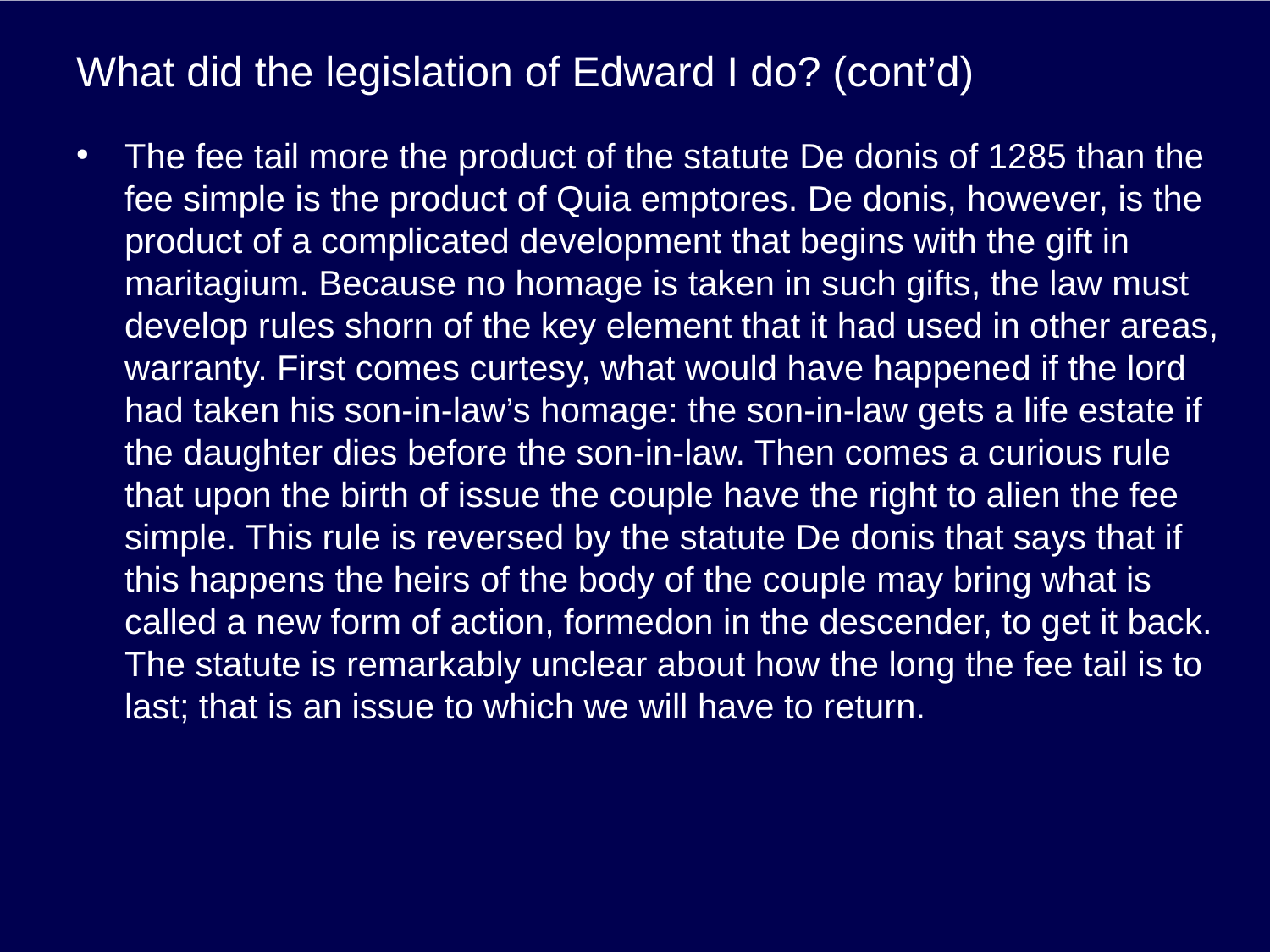

# What did the legislation of Edward I do? (cont’d)
The fee tail more the product of the statute De donis of 1285 than the fee simple is the product of Quia emptores. De donis, however, is the product of a complicated development that begins with the gift in maritagium. Because no homage is taken in such gifts, the law must develop rules shorn of the key element that it had used in other areas, warranty. First comes curtesy, what would have happened if the lord had taken his son-in-law’s homage: the son-in-law gets a life estate if the daughter dies before the son-in-law. Then comes a curious rule that upon the birth of issue the couple have the right to alien the fee simple. This rule is reversed by the statute De donis that says that if this happens the heirs of the body of the couple may bring what is called a new form of action, formedon in the descender, to get it back. The statute is remarkably unclear about how the long the fee tail is to last; that is an issue to which we will have to return.